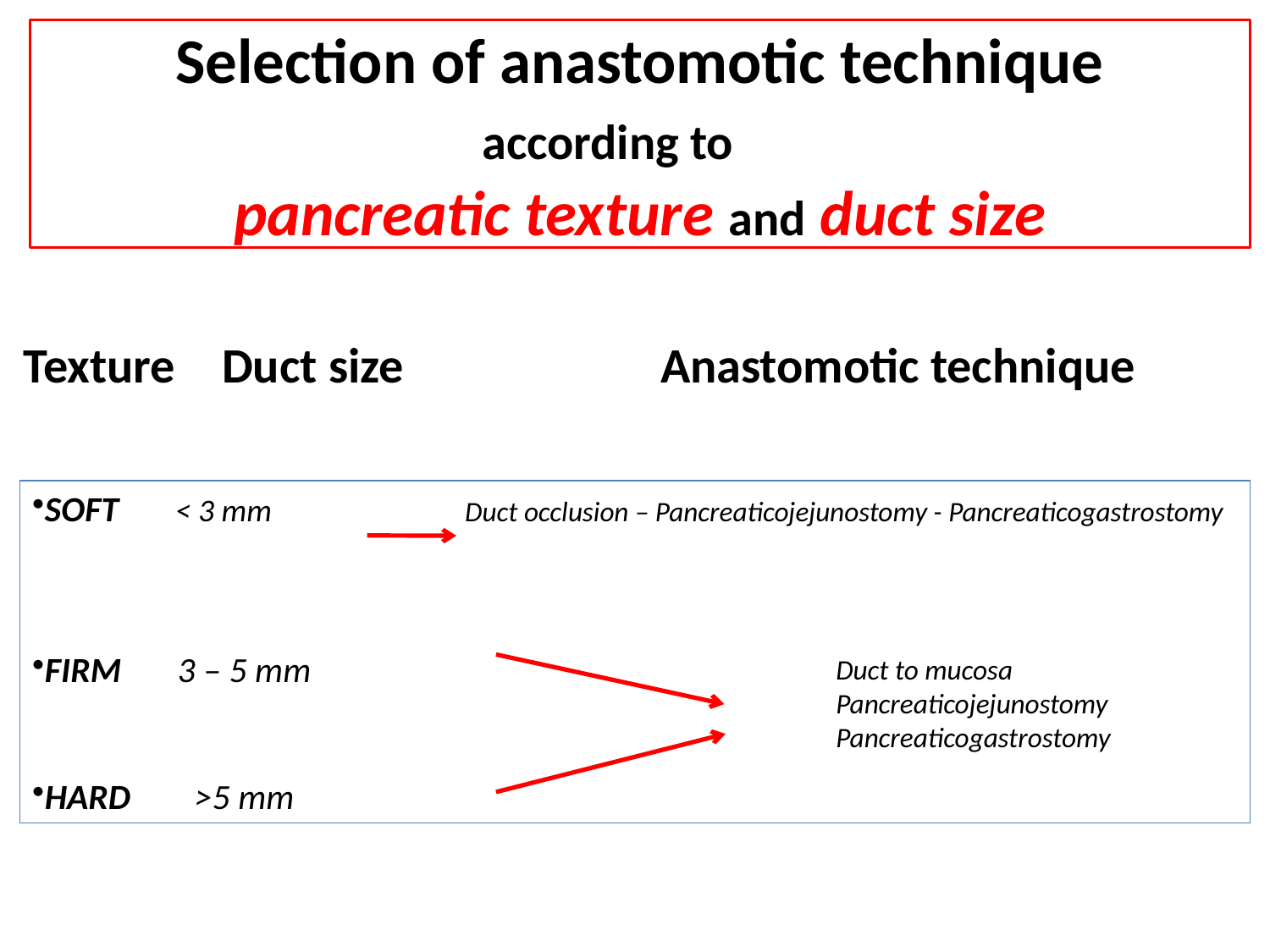

# Selection of anastomotic technique according to pancreatic texture and duct size
Texture
Duct size
Anastomotic technique
SOFT       < 3 mm                        Duct occlusion – Pancreaticojejunostomy - Pancreaticogastrostomy

FIRM       3 – 5 mm

HARD        >5 mm
Duct to mucosa
Pancreaticojejunostomy
Pancreaticogastrostomy